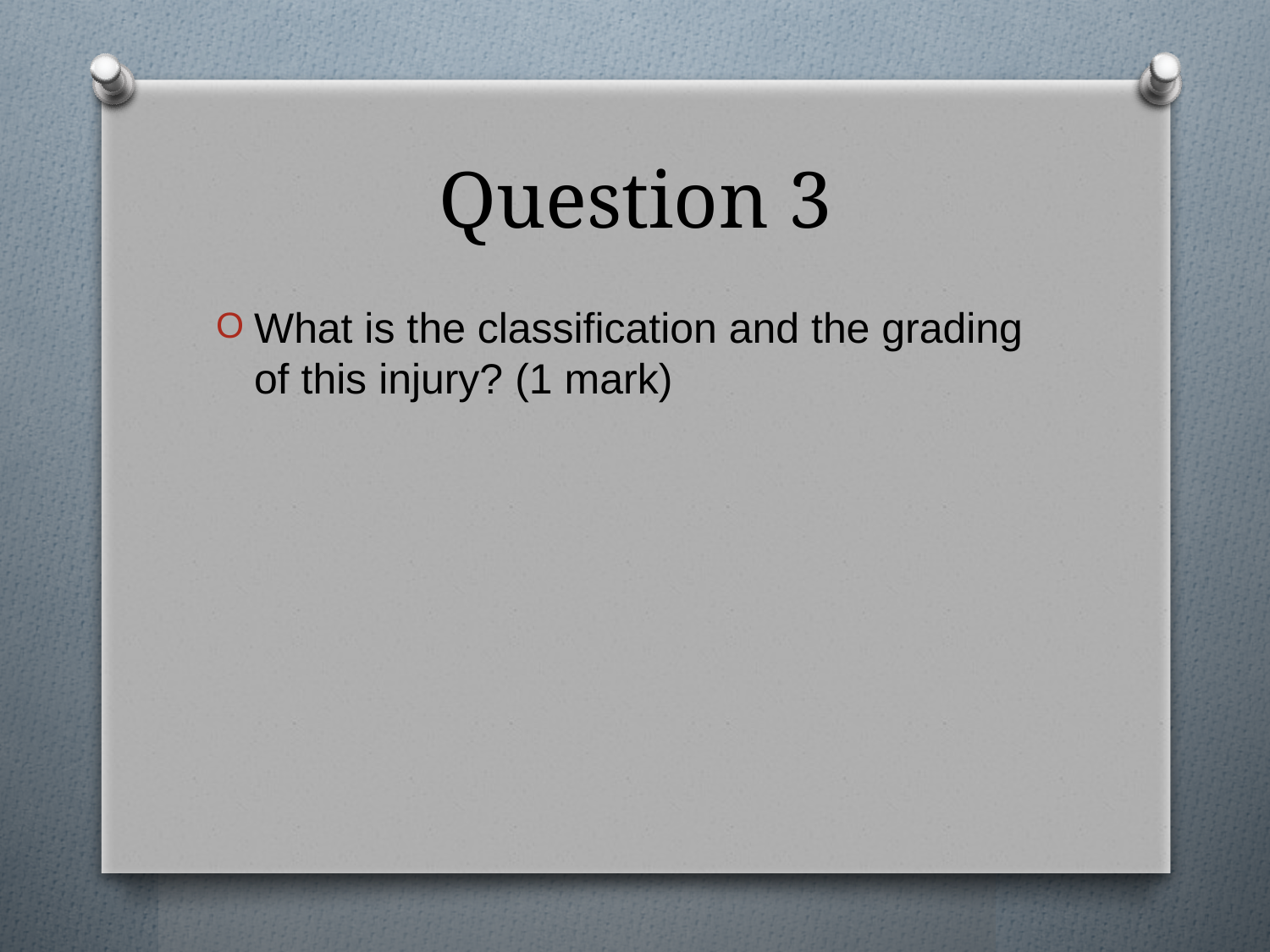

# Question 3
What is the classification and the grading of this injury? (1 mark)